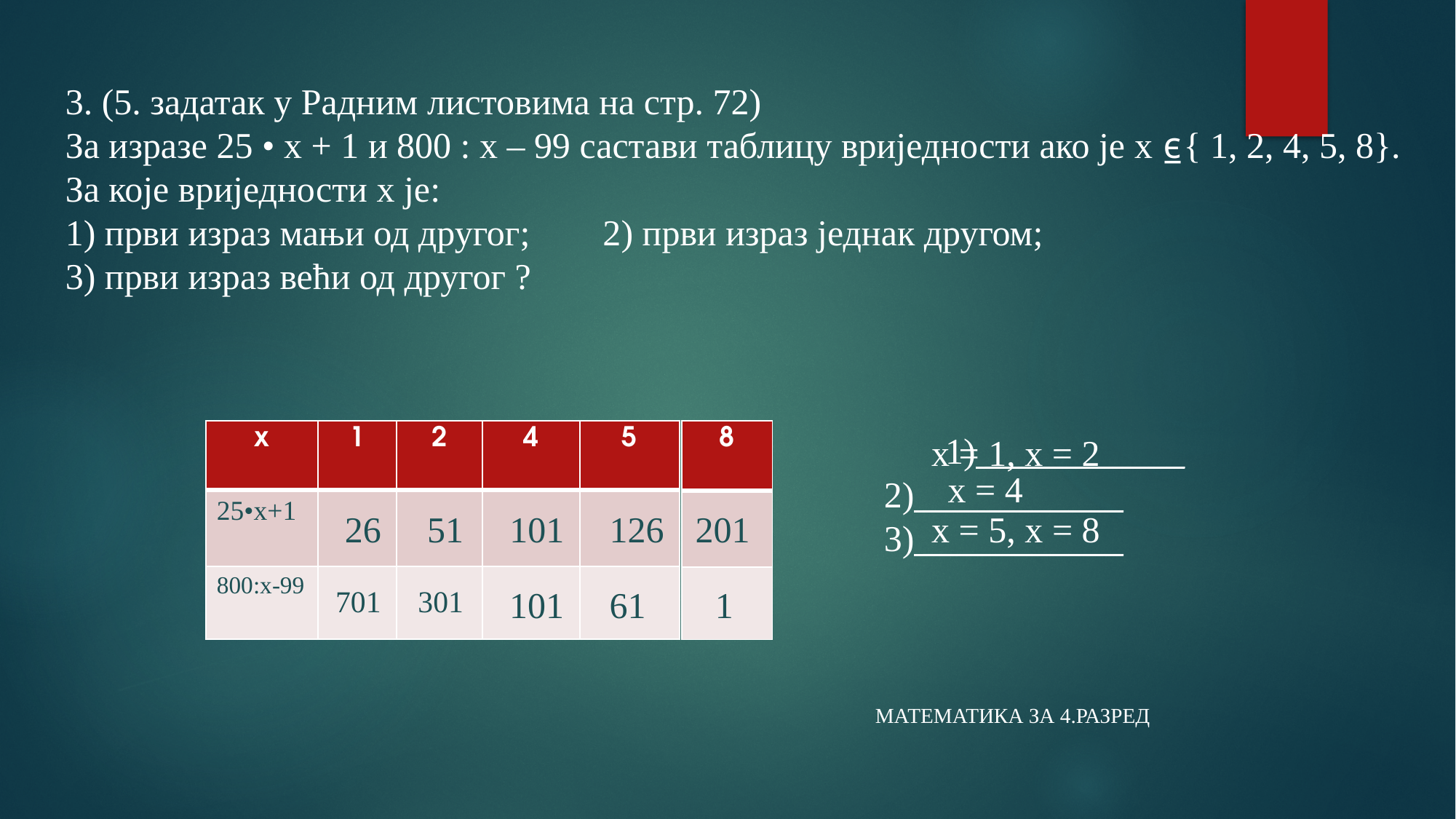

3. (5. задатак у Радним листовима на стр. 72)
За изразе 25 • x + 1 и 800 : x – 99 састави таблицу вриједности ако је x ⍷{ 1, 2, 4, 5, 8}. За које вриједности x je:
1) први израз мањи од другог;        2) први израз једнак другом;
3) први израз већи од другог ?

								      1) ___________
                                                                                          2) ___________
                                                                                          3) ___________
| x | 1 | 2 | 4 | 5 |
| --- | --- | --- | --- | --- |
| 25•x+1 |  |  |  |  |
| 800:x-99 |  |  |  |  |
| 8 |
| --- |
|  |
|  |
x = 1, x = 2
x = 4
26
51
201
x = 5, x = 8
101
126
701
301
1
101
61
МАТЕМАТИКА ЗА 4.РАЗРЕД